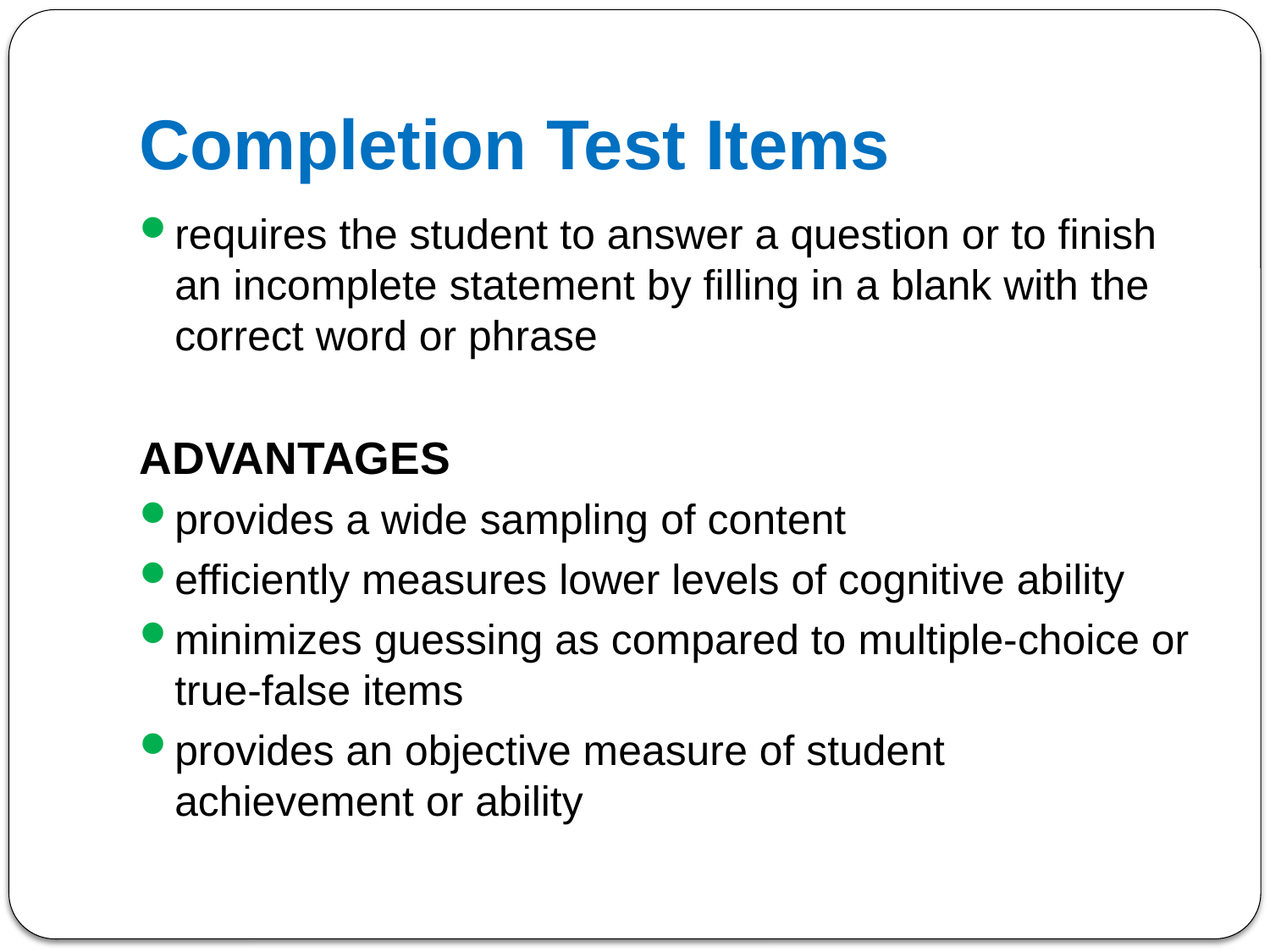

# Completion Test Items
requires the student to answer a question or to finish an incomplete statement by filling in a blank with the correct word or phrase

ADVANTAGES
provides a wide sampling of content
efficiently measures lower levels of cognitive ability
minimizes guessing as compared to multiple-choice or true-false items
provides an objective measure of student achievement or ability